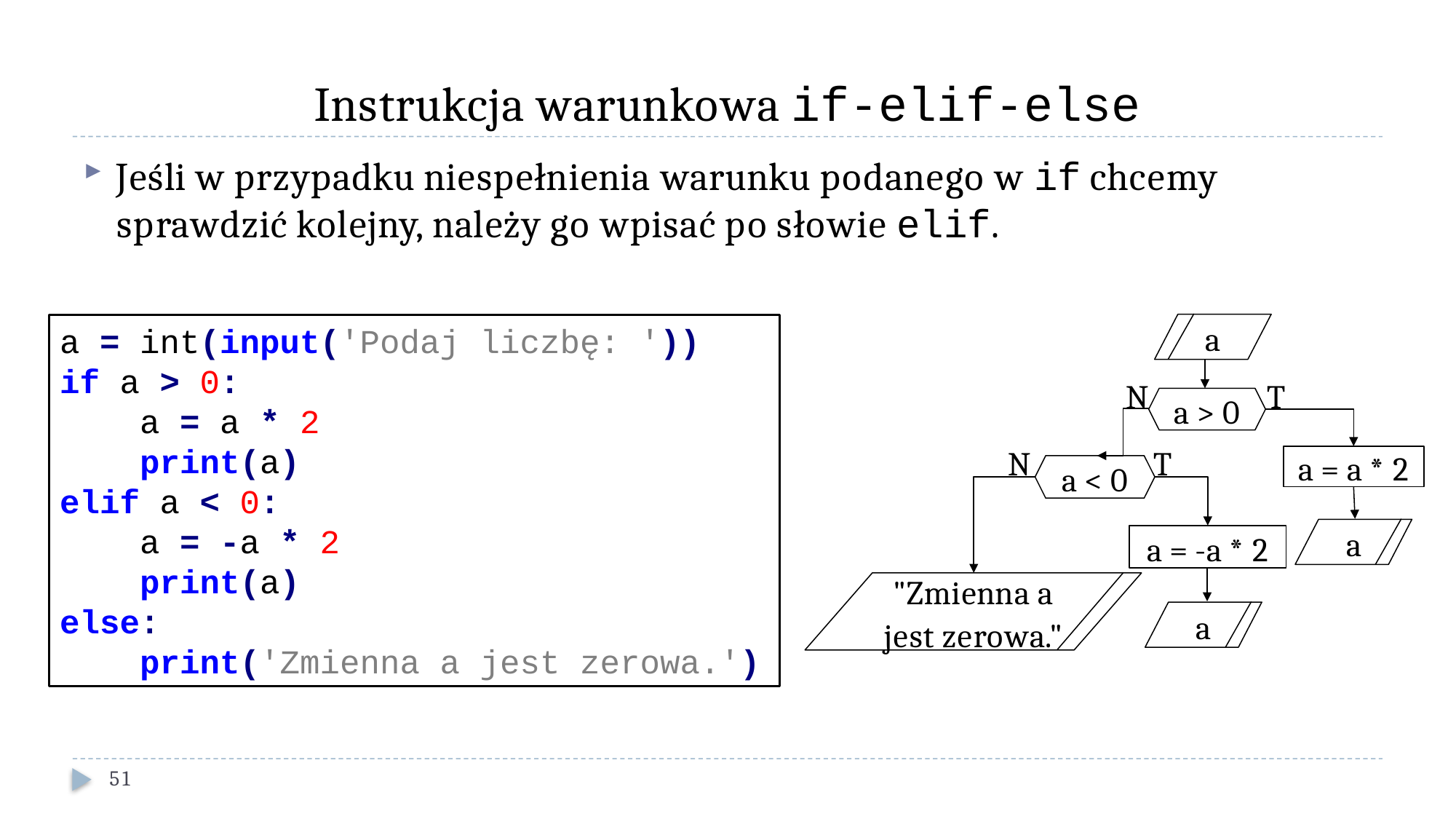

# Instrukcja warunkowa if-elif-else
Jeśli w przypadku niespełnienia warunku podanego w if chcemy sprawdzić kolejny, należy go wpisać po słowie elif.
a
a = int(input('Podaj liczbę: '))
if a > 0:
    a = a * 2
    print(a)
elif a < 0:
    a = -a * 2
    print(a)
else:
    print('Zmienna a jest zerowa.')
N
T
a > 0
N
T
a = a * 2
a < 0
a
a = -a * 2
"Zmienna a jest zerowa."
a
51